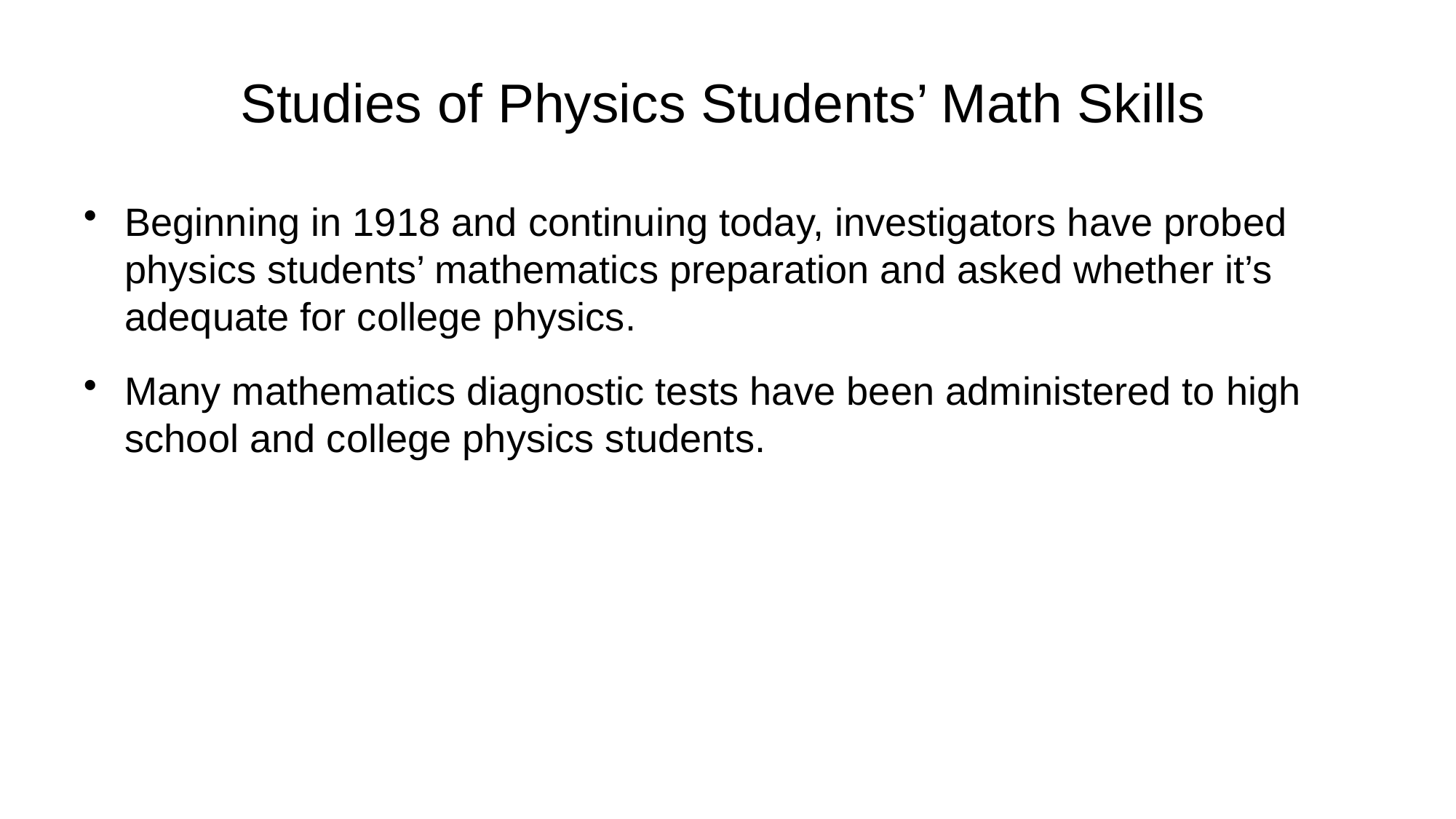

# Studies of Physics Students’ Math Skills
Beginning in 1918 and continuing today, investigators have probed physics students’ mathematics preparation and asked whether it’s adequate for college physics.
Many mathematics diagnostic tests have been administered to high school and college physics students.